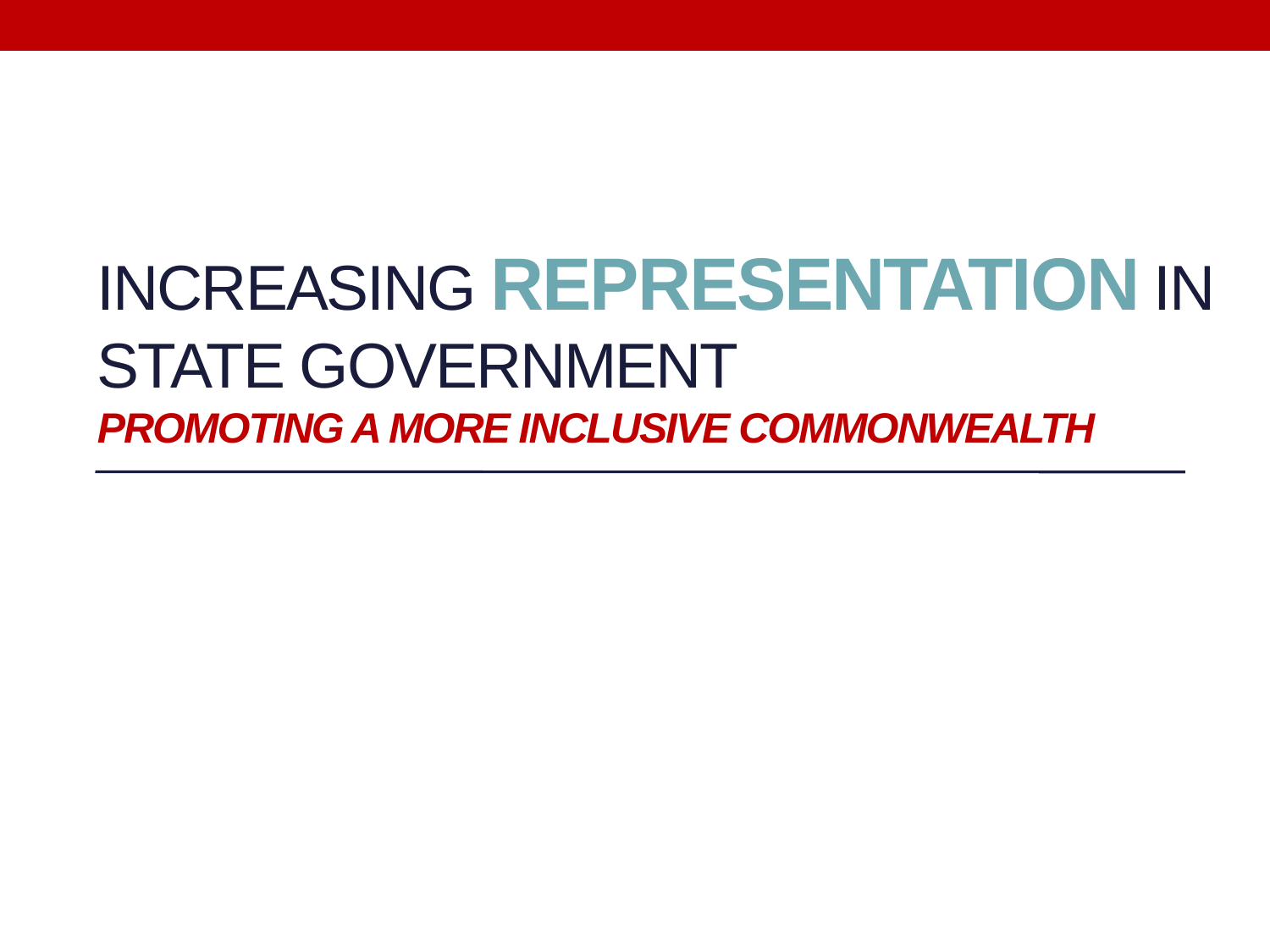

# Increasing representation in state government Promoting a more Inclusive commonwealth